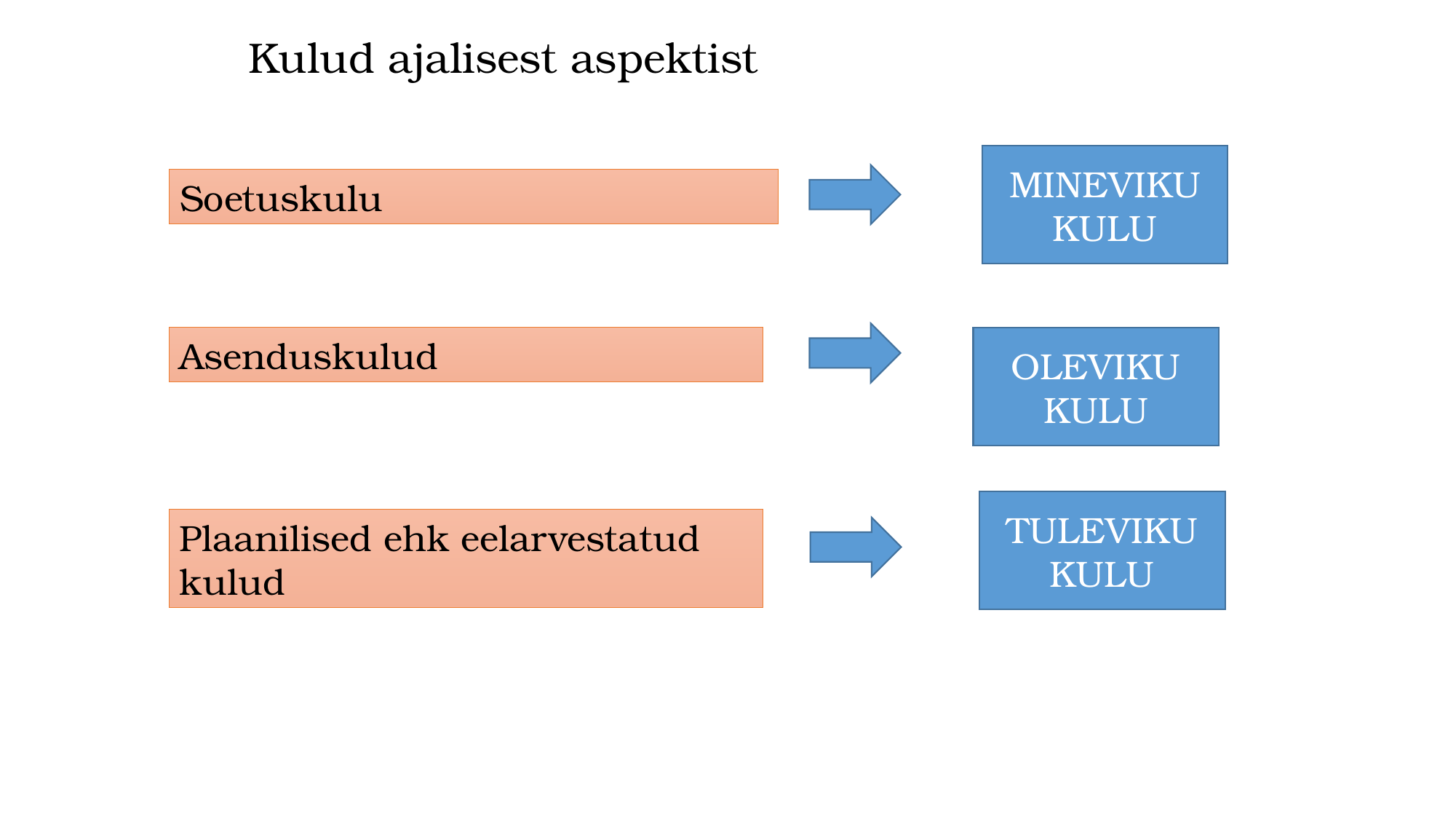

# Kulud ajalisest aspektist
MINEVIKU
KULU

Soetuskulu

OLEVIKU
KULU
Asenduskulud
TULEVIKU
KULU
Plaanilised ehk eelarvestatud
kulud